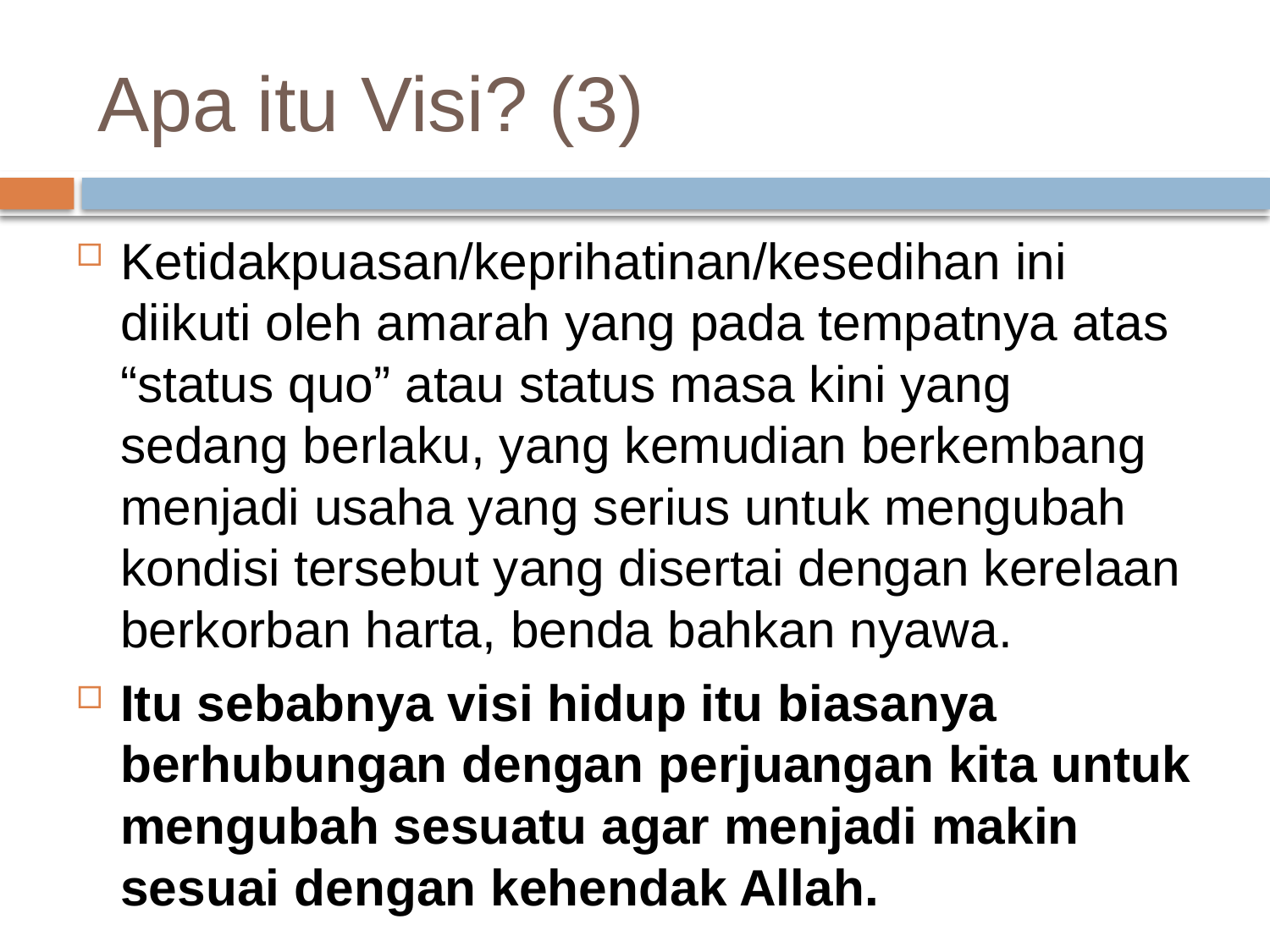

# Apa itu Visi? (3)
Ketidakpuasan/keprihatinan/kesedihan ini diikuti oleh amarah yang pada tempatnya atas “status quo” atau status masa kini yang sedang berlaku, yang kemudian berkembang menjadi usaha yang serius untuk mengubah kondisi tersebut yang disertai dengan kerelaan berkorban harta, benda bahkan nyawa.
Itu sebabnya visi hidup itu biasanya berhubungan dengan perjuangan kita untuk mengubah sesuatu agar menjadi makin sesuai dengan kehendak Allah.